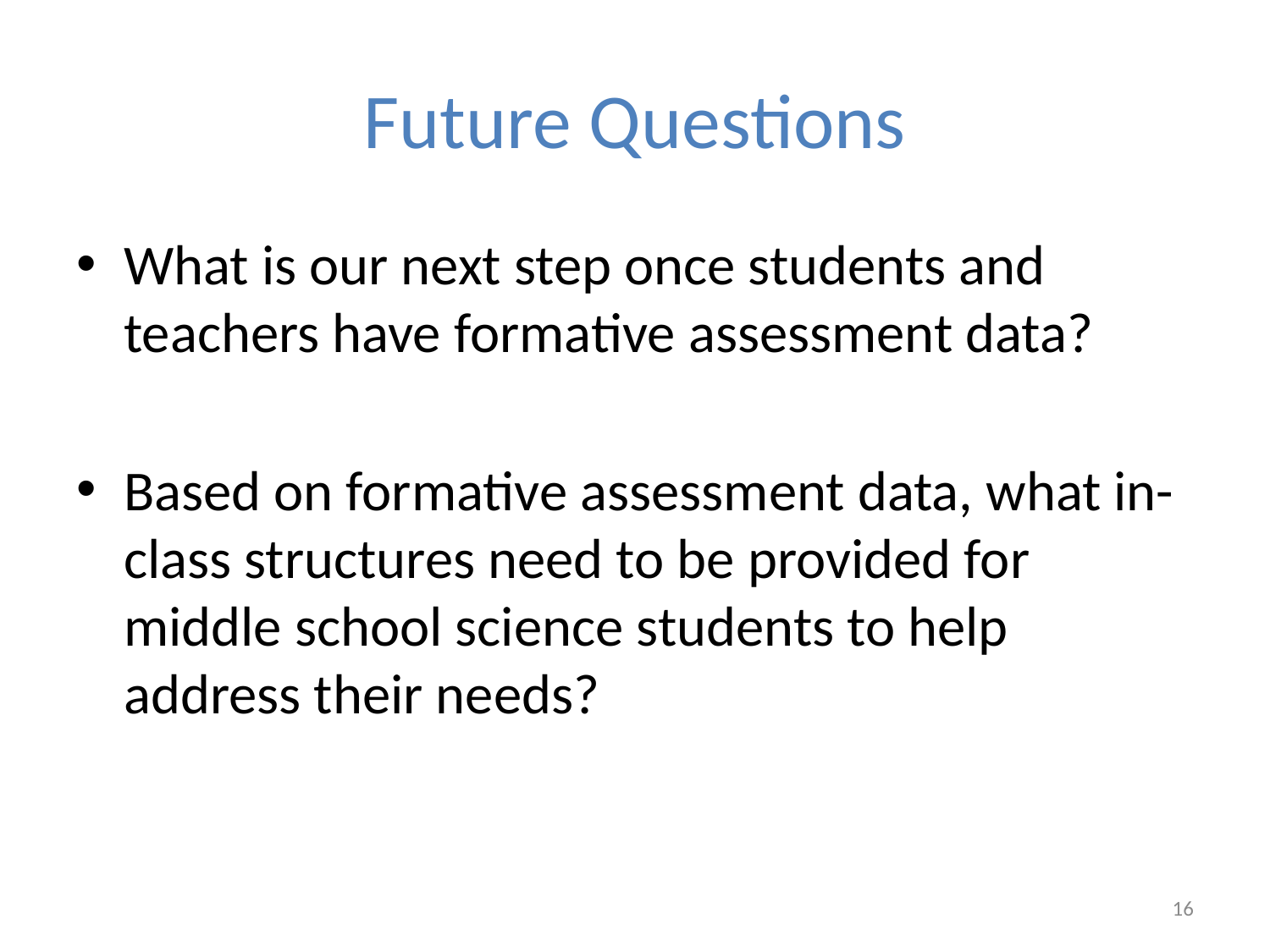

# Future Questions
What is our next step once students and teachers have formative assessment data?

Based on formative assessment data, what in-class structures need to be provided for middle school science students to help address their needs?
16